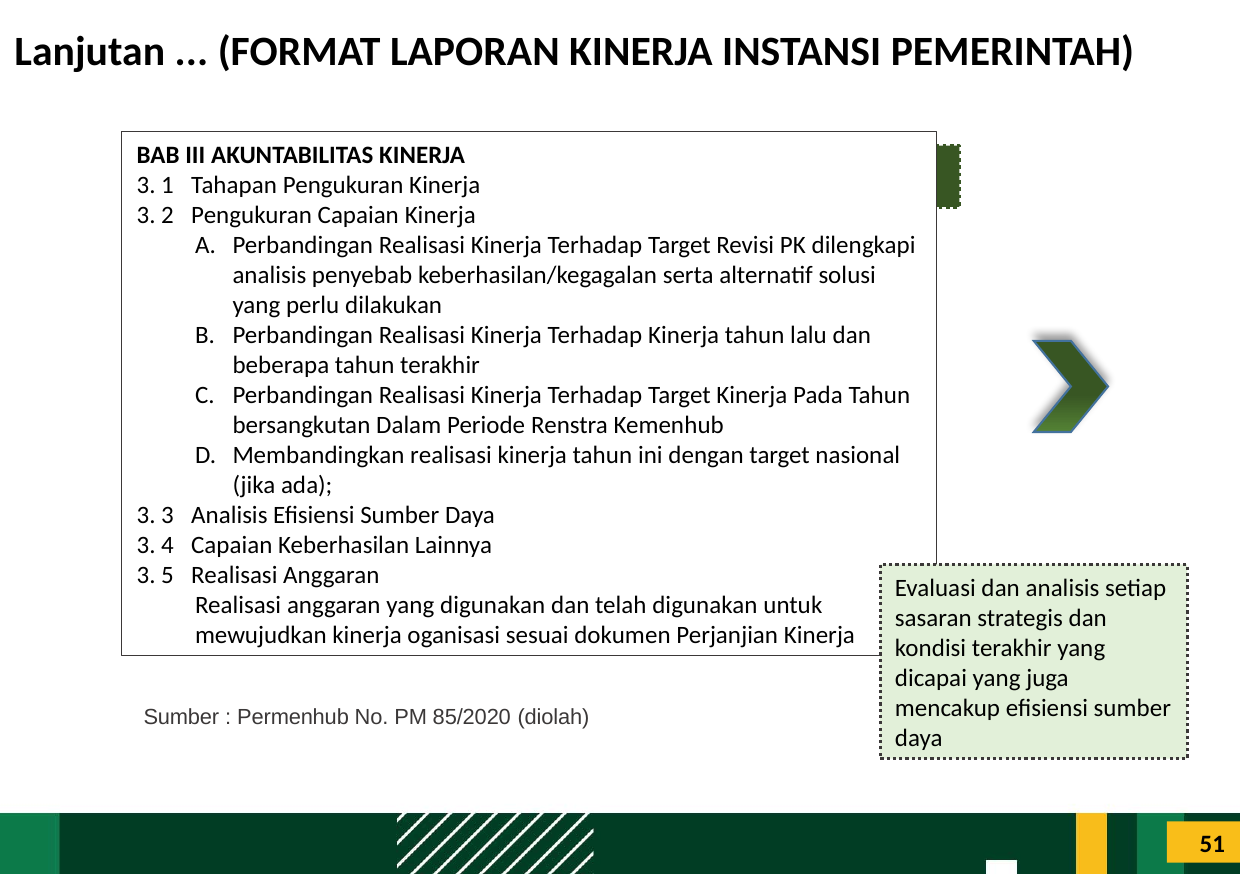

# Lanjutan ... (FORMAT LAPORAN KINERJA INSTANSI PEMERINTAH)
BAB III AKUNTABILITAS KINERJA
3. 1   Tahapan Pengukuran Kinerja
3. 2   Pengukuran Capaian Kinerja
Perbandingan Realisasi Kinerja Terhadap Target Revisi PK dilengkapi analisis penyebab keberhasilan/kegagalan serta alternatif solusi yang perlu dilakukan
Perbandingan Realisasi Kinerja Terhadap Kinerja tahun lalu dan beberapa tahun terakhir
Perbandingan Realisasi Kinerja Terhadap Target Kinerja Pada Tahun bersangkutan Dalam Periode Renstra Kemenhub
Membandingkan realisasi kinerja tahun ini dengan target nasional (jika ada);
3. 3   Analisis Efisiensi Sumber Daya
3. 4   Capaian Keberhasilan Lainnya
3. 5   Realisasi Anggaran
Realisasi anggaran yang digunakan dan telah digunakan untuk mewujudkan kinerja oganisasi sesuai dokumen Perjanjian Kinerja
LL

Evaluasi dan analisis setiap sasaran strategis dan kondisi terakhir yang dicapai yang juga mencakup efisiensi sumber daya
Sumber : Permenhub No. PM 85/2020 (diolah)
51